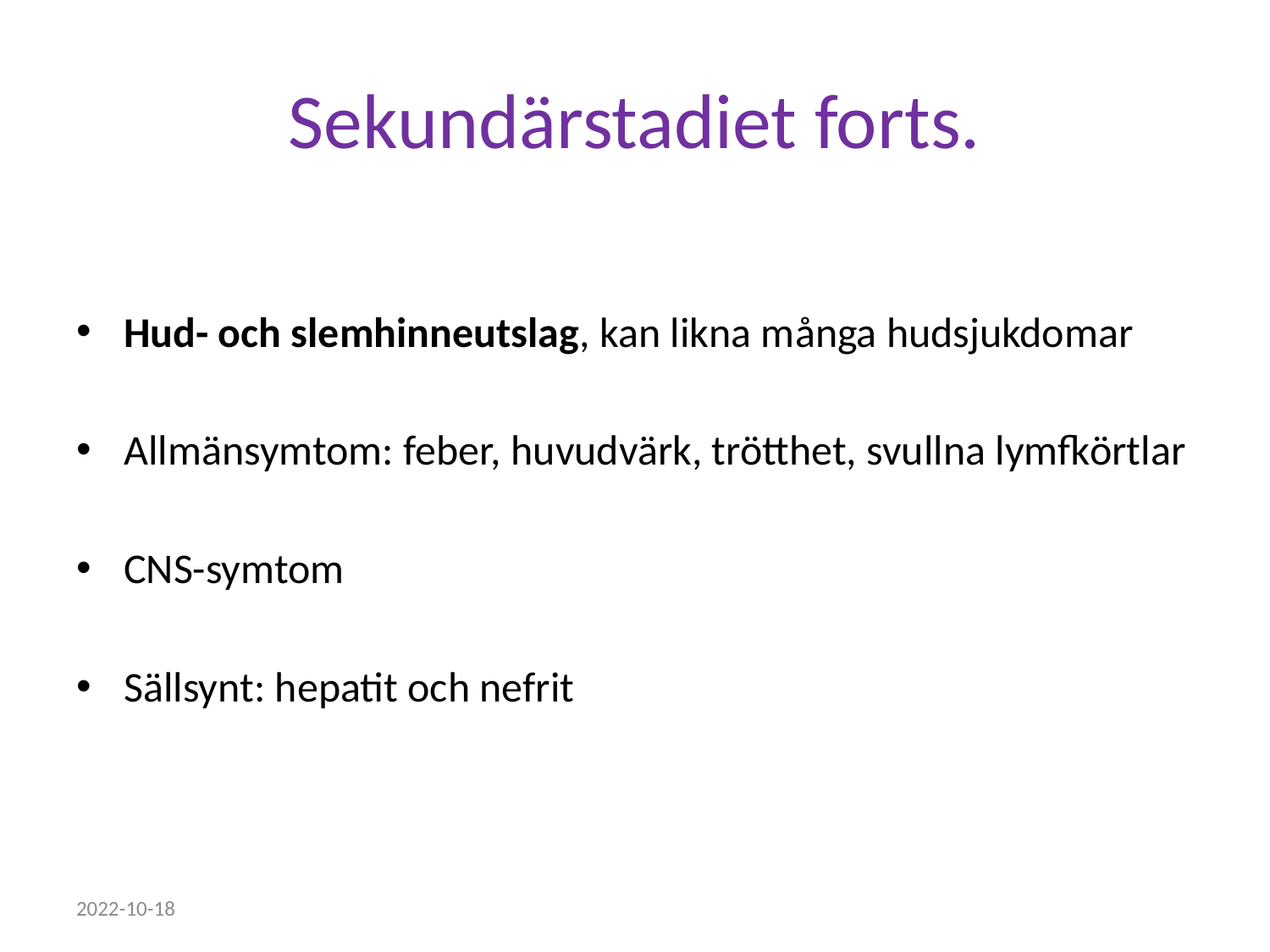

# Sekundärstadiet forts.

Hud- och slemhinneutslag, kan likna många hudsjukdomar

Allmänsymtom: feber, huvudvärk, trötthet, svullna lymfkörtlar

CNS-symtom

Sällsynt: hepatit och nefrit
2022-10-18